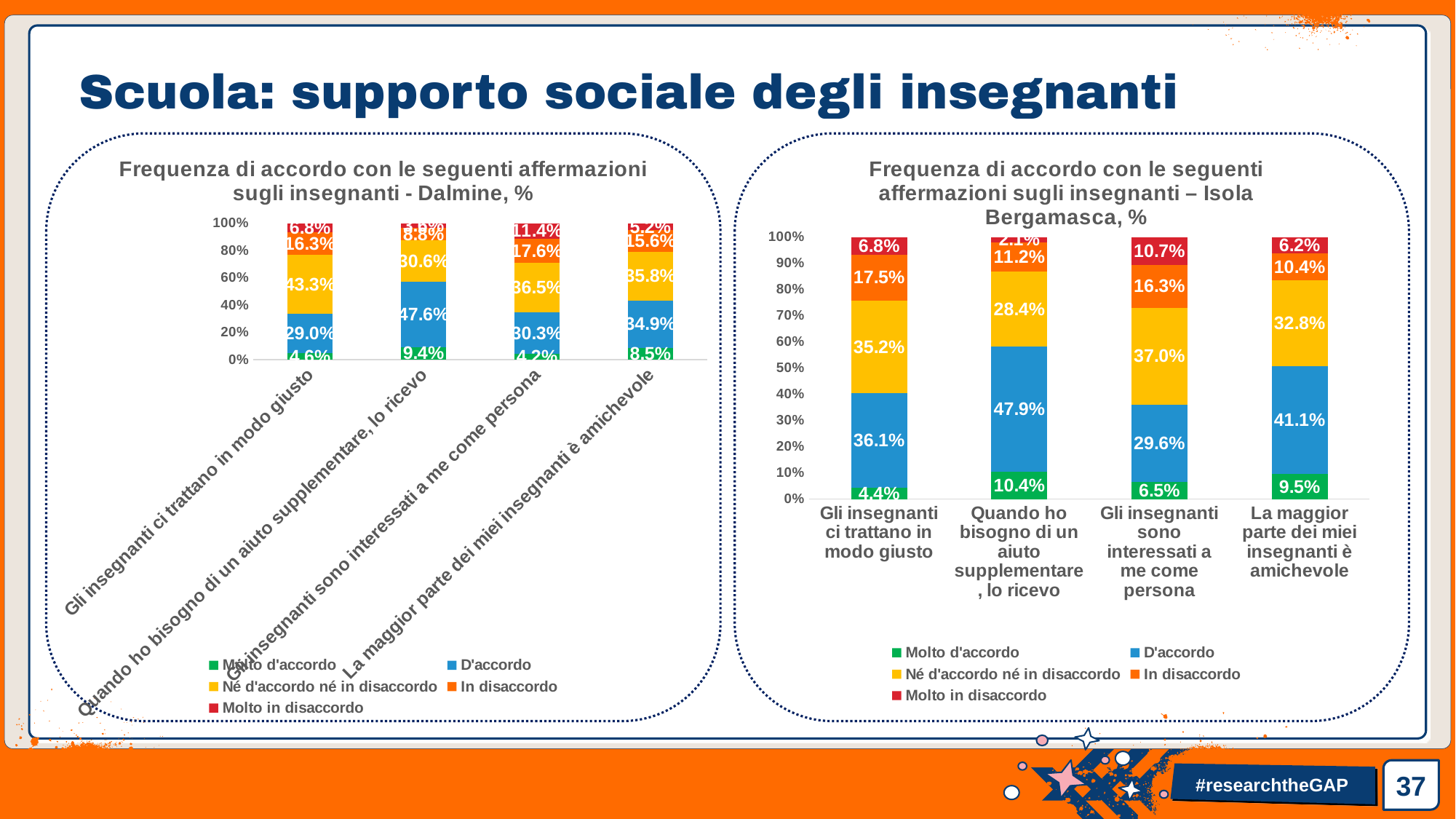

# Scuola: supporto sociale degli insegnanti

### Chart: Frequenza di accordo con le seguenti affermazioni sugli insegnanti - Dalmine, %

| Category | Molto d'accordo | D'accordo | Né d'accordo né in disaccordo | In disaccordo | Molto in disaccordo |
|---|---|---|---|---|---|
| Gli insegnanti ci trattano in modo giusto | 0.046 | 0.29 | 0.433 | 0.163 | 0.068 |
| Quando ho bisogno di un aiuto supplementare, lo ricevo | 0.094 | 0.476 | 0.306 | 0.088 | 0.036 |
| Gli insegnanti sono interessati a me come persona | 0.042 | 0.303 | 0.365 | 0.176 | 0.114 |
| La maggior parte dei miei insegnanti è amichevole | 0.085 | 0.349 | 0.358 | 0.156 | 0.052 |

### Chart: Frequenza di accordo con le seguenti affermazioni sugli insegnanti – Isola Bergamasca, %

| Category | Molto d'accordo | D'accordo | Né d'accordo né in disaccordo | In disaccordo | Molto in disaccordo |
|---|---|---|---|---|---|
| Gli insegnanti ci trattano in modo giusto | 0.044 | 0.361 | 0.352 | 0.175 | 0.068 |
| Quando ho bisogno di un aiuto supplementare, lo ricevo | 0.104 | 0.479 | 0.284 | 0.112 | 0.021 |
| Gli insegnanti sono interessati a me come persona | 0.065 | 0.296 | 0.37 | 0.163 | 0.107 |
| La maggior parte dei miei insegnanti è amichevole | 0.095 | 0.411 | 0.328 | 0.104 | 0.062 |
37
#researchtheGAP